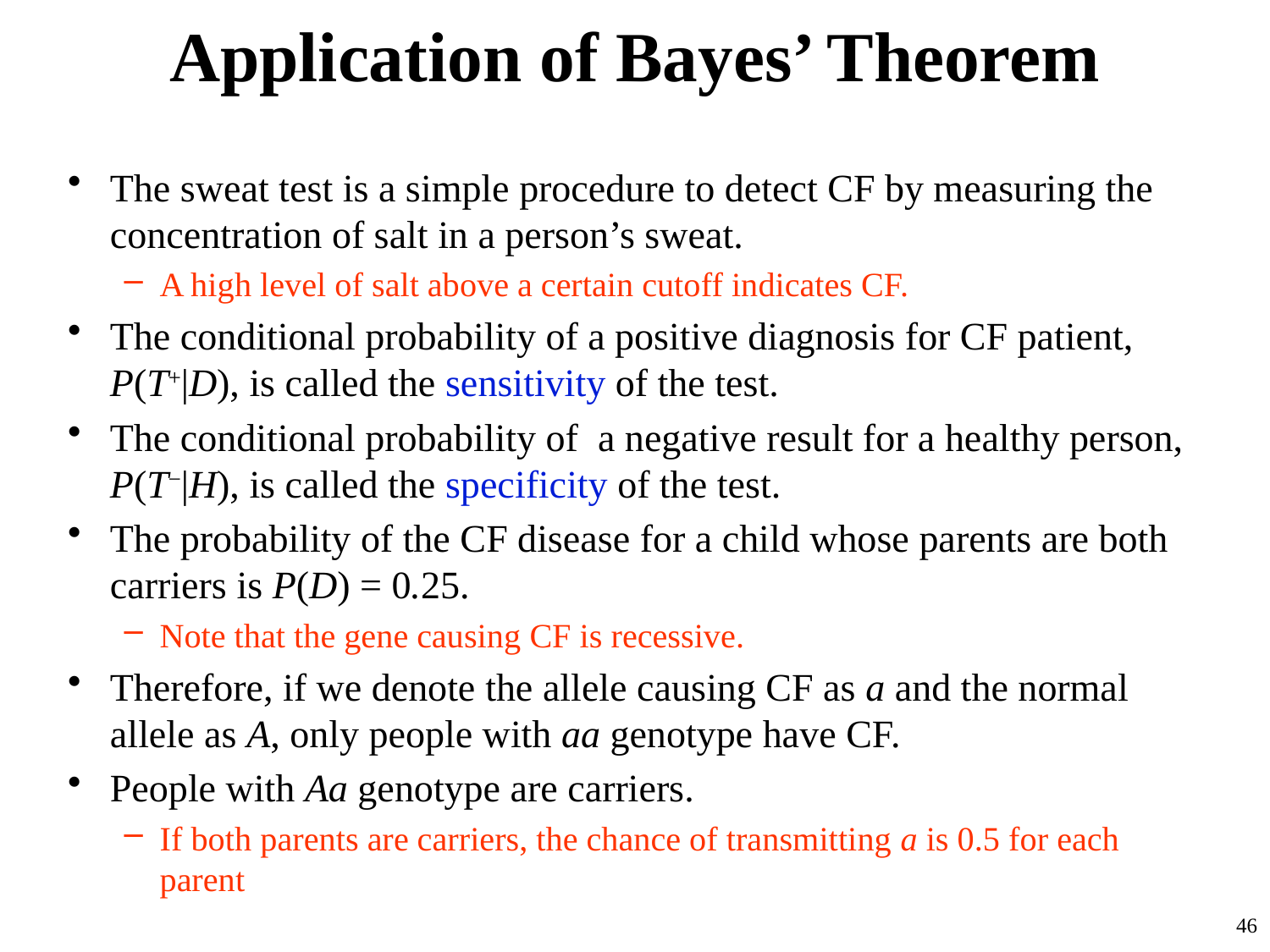

# Application of Bayes’ Theorem
The sweat test is a simple procedure to detect CF by measuring the concentration of salt in a person’s sweat.
A high level of salt above a certain cutoff indicates CF.
The conditional probability of a positive diagnosis for CF patient, P(T+|D), is called the sensitivity of the test.
The conditional probability of  a negative result for a healthy person, P(T−|H), is called the specificity of the test.
The probability of the CF disease for a child whose parents are both carriers is P(D) = 0.25.
Note that the gene causing CF is recessive.
Therefore, if we denote the allele causing CF as a and the normal allele as A, only people with aa genotype have CF.
People with Aa genotype are carriers.
If both parents are carriers, the chance of transmitting a is 0.5 for each parent
46